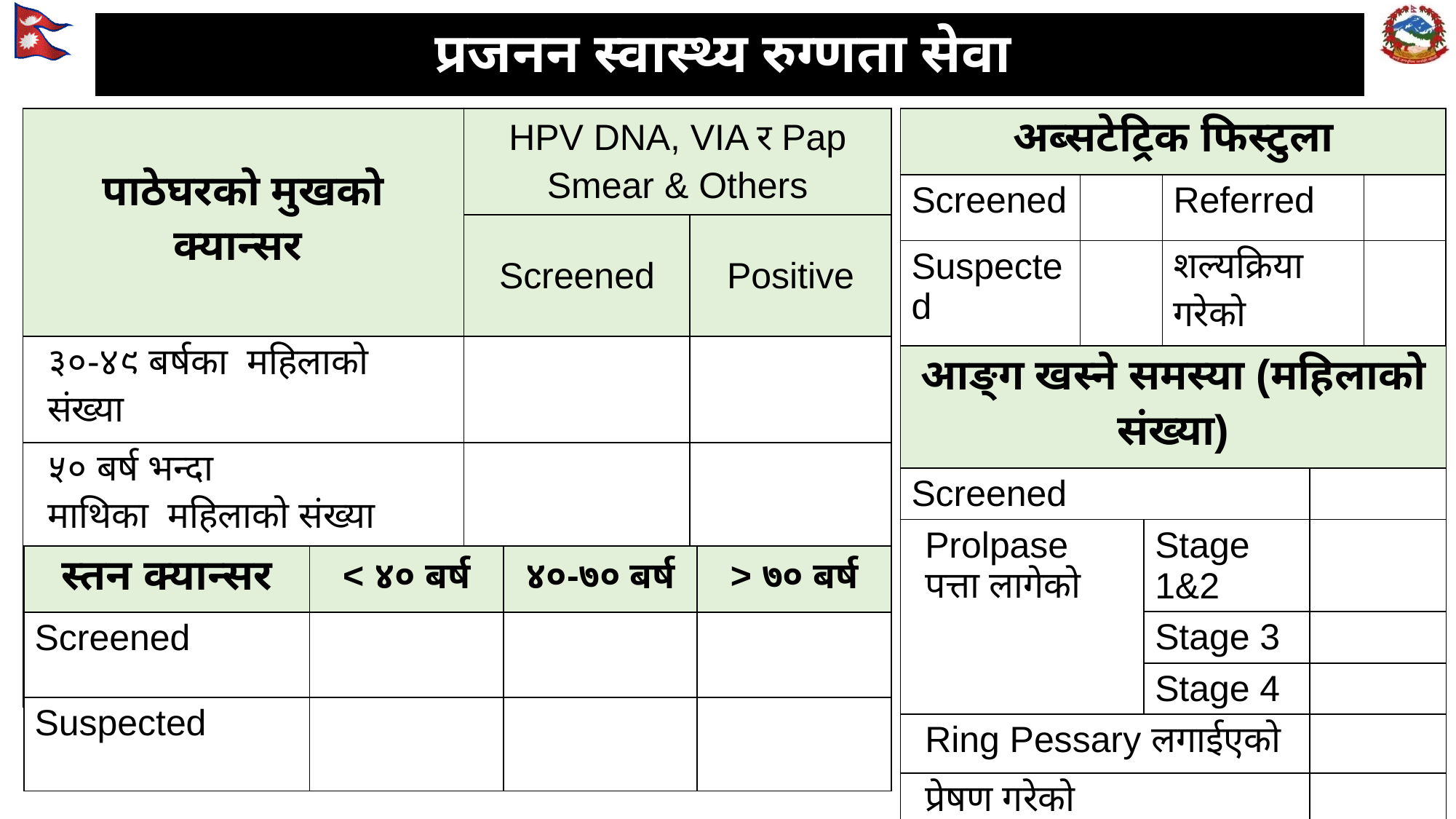

# प्रजनन स्वास्थ्य रुग्णता सेवा
| पाठेघरको मुखको क्यान्सर | HPV DNA, VIA र Pap Smear & Others |  |
| --- | --- | --- |
|  | Screened | Positive |
| ३०-४९ बर्षका  महिलाको संख्या |  |  |
| ५० बर्ष भन्दा माथिका  महिलाको संख्या |  |  |
| Ablative Treatment गराएको (संख्यामा) |  |  |
| Colposcopy (संख्यामा) |  |  |
| अब्सटेट्रिक फिस्टुला |  |  |  |
| --- | --- | --- | --- |
| Screened |  | Referred |  |
| Suspected |  | शल्यक्रिया गरेको |  |
| आङ्ग खस्ने समस्या (महिलाको संख्या) |  |  |
| --- | --- | --- |
| Screened |  |  |
| Prolpase पत्ता लागेको | Stage 1&2 |  |
|  | Stage 3 |  |
|  | Stage 4 |  |
| Ring Pessary लगाईएको |  |  |
| प्रेषण गरेको |  |  |
| शल्यक्रिया गरेको |  |  |
| स्तन क्यान्सर | < ४० बर्ष | ४०-७० बर्ष | > ७० बर्ष |
| --- | --- | --- | --- |
| Screened |  |  |  |
| Suspected |  |  |  |